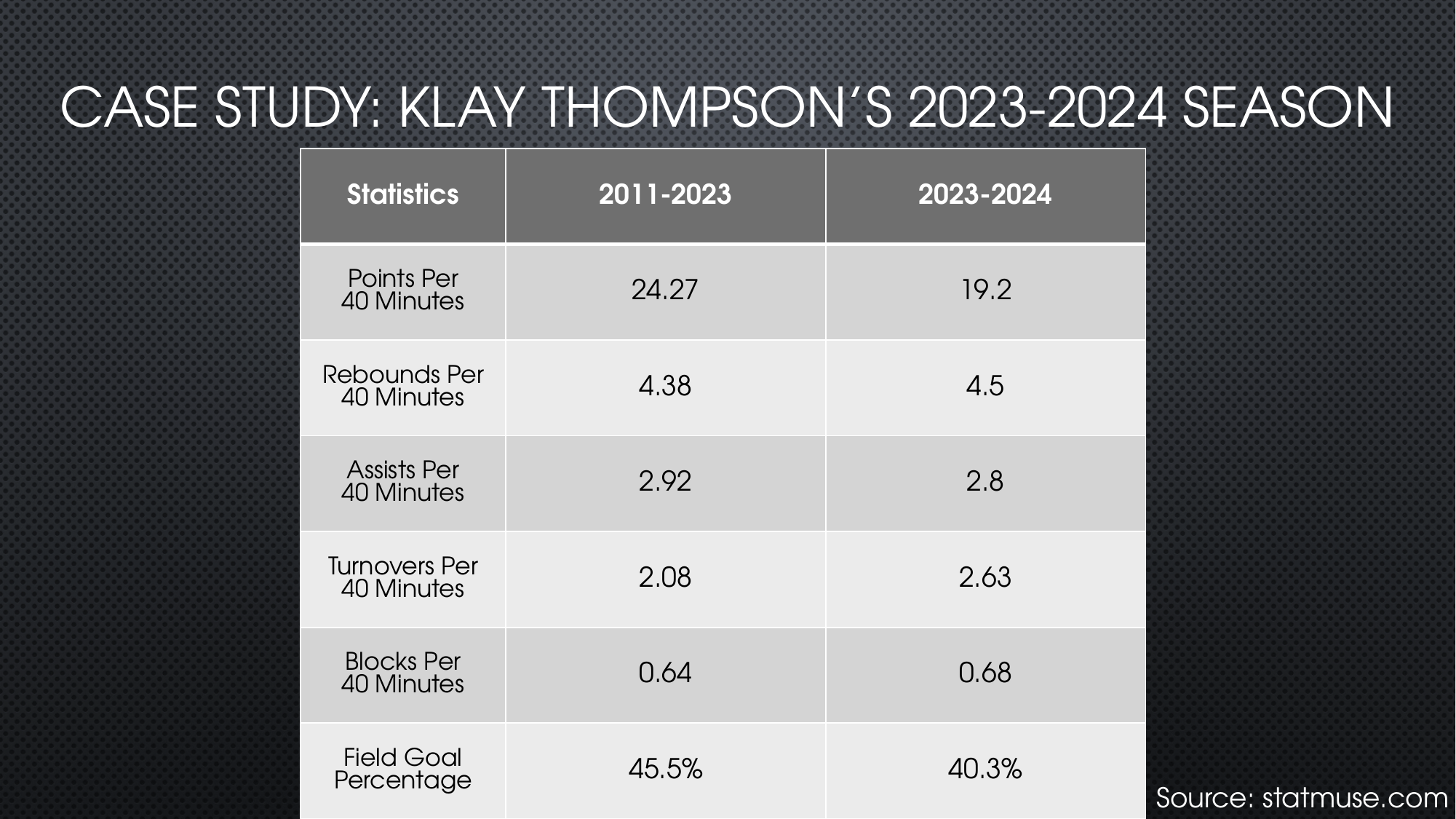

# Case Study: Klay Thompson’s 2023-2024 season
| Statistics | 2011-2023 | 2023-2024 |
| --- | --- | --- |
| Points Per 40 Minutes | 24.27 | 19.2 |
| Rebounds Per 40 Minutes | 4.38 | 4.5 |
| Assists Per 40 Minutes | 2.92 | 2.8 |
| Turnovers Per 40 Minutes | 2.08 | 2.63 |
| Blocks Per 40 Minutes | 0.64 | 0.68 |
| Field Goal Percentage | 45.5% | 40.3% |
Source: statmuse.com